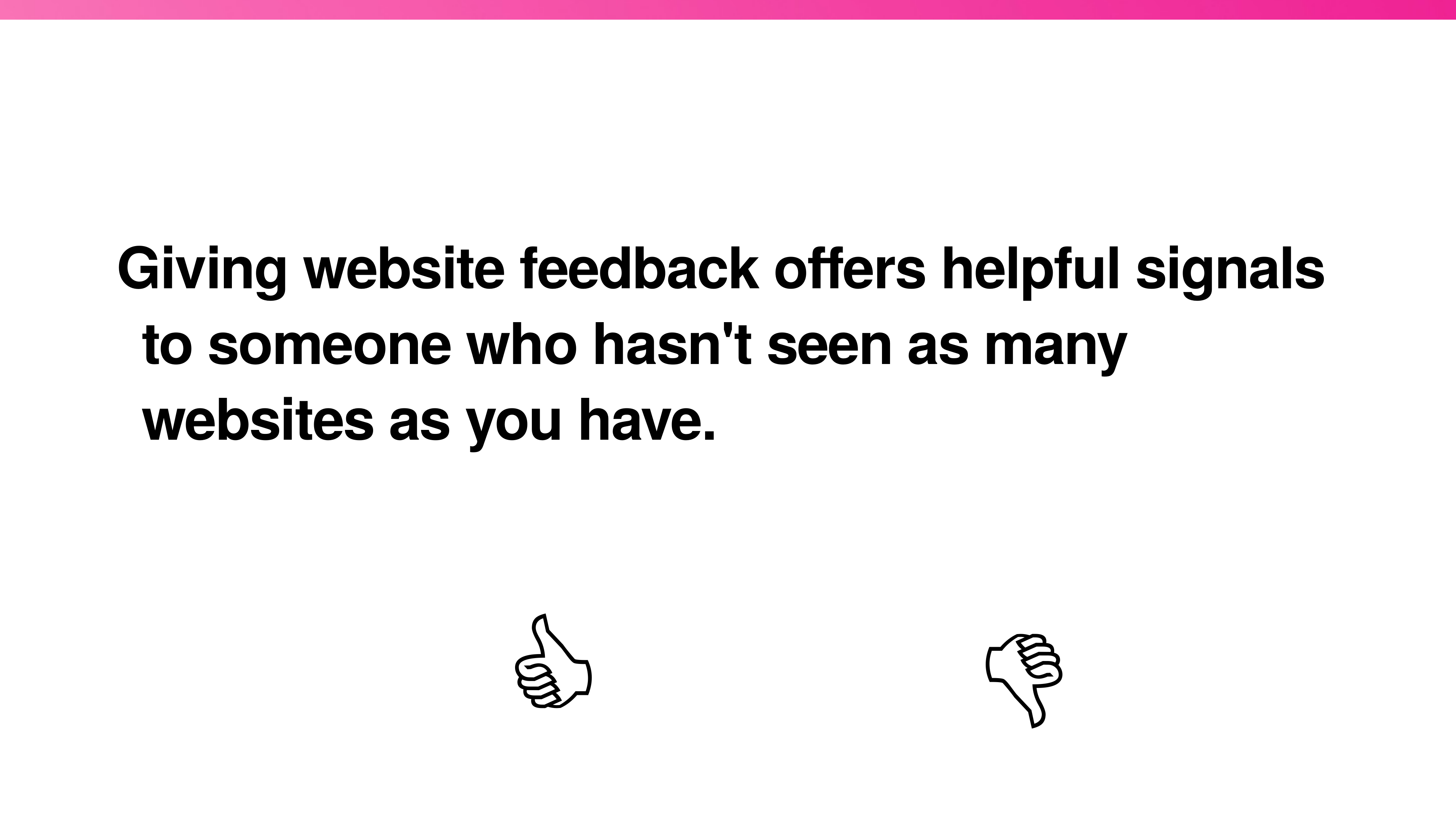

Giving website feedback offers helpful signals to someone who hasn't seen as many websites as you have.
👍
👎